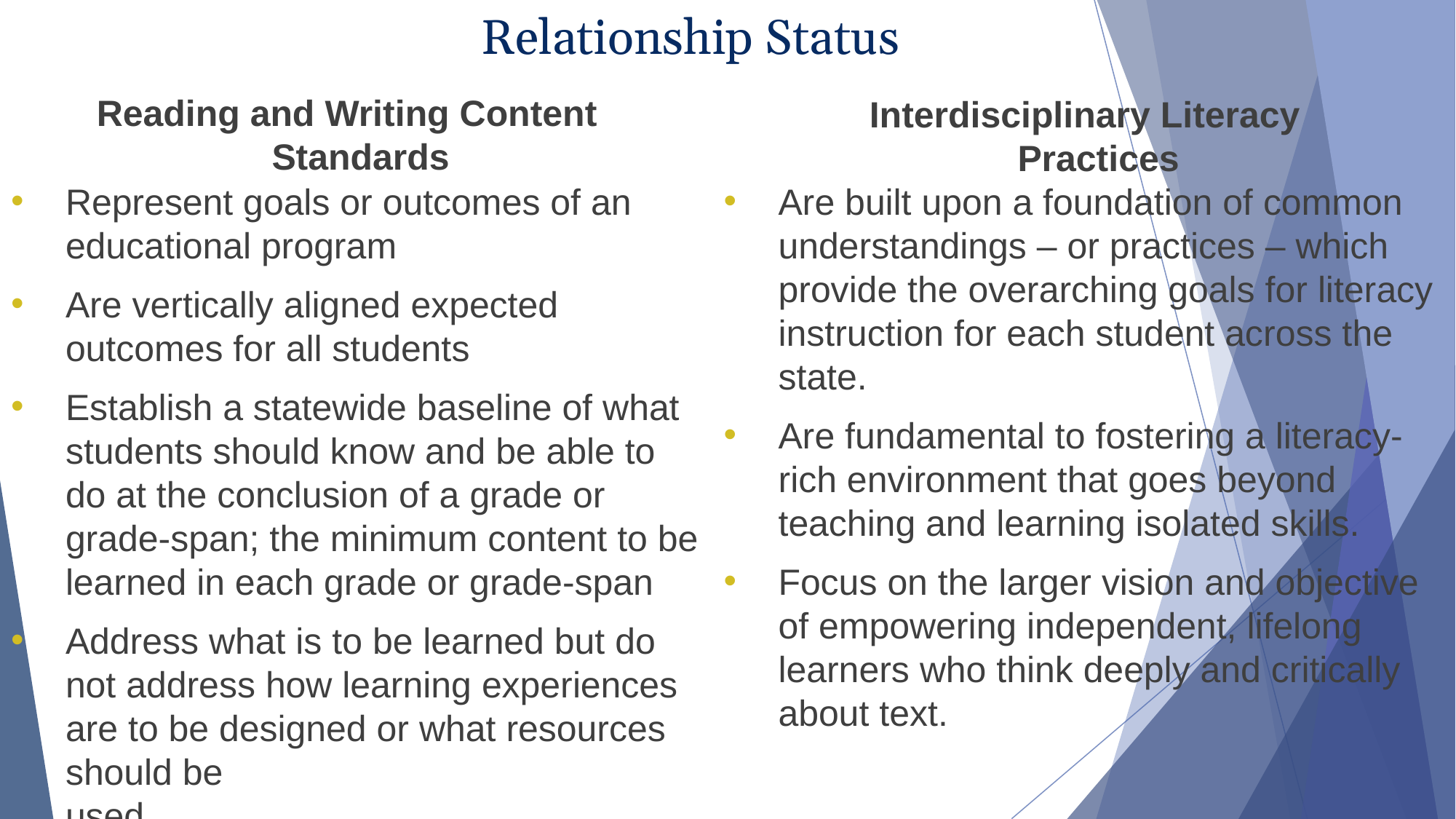

# Relationship Status
Reading and Writing Content Standards
Interdisciplinary Literacy Practices
Represent goals or outcomes of an educational program
Are vertically aligned expected outcomes for all students
Establish a statewide baseline of what students should know and be able to do at the conclusion of a grade or grade-span; the minimum content to be learned in each grade or grade-span
Address what is to be learned but do not address how learning experiences are to be designed or what resources should be
used
Are built upon a foundation of common understandings – or practices – which provide the overarching goals for literacy instruction for each student across the state.
Are fundamental to fostering a literacy-rich environment that goes beyond teaching and learning isolated skills.
Focus on the larger vision and objective of empowering independent, lifelong learners who think deeply and critically about text.
29